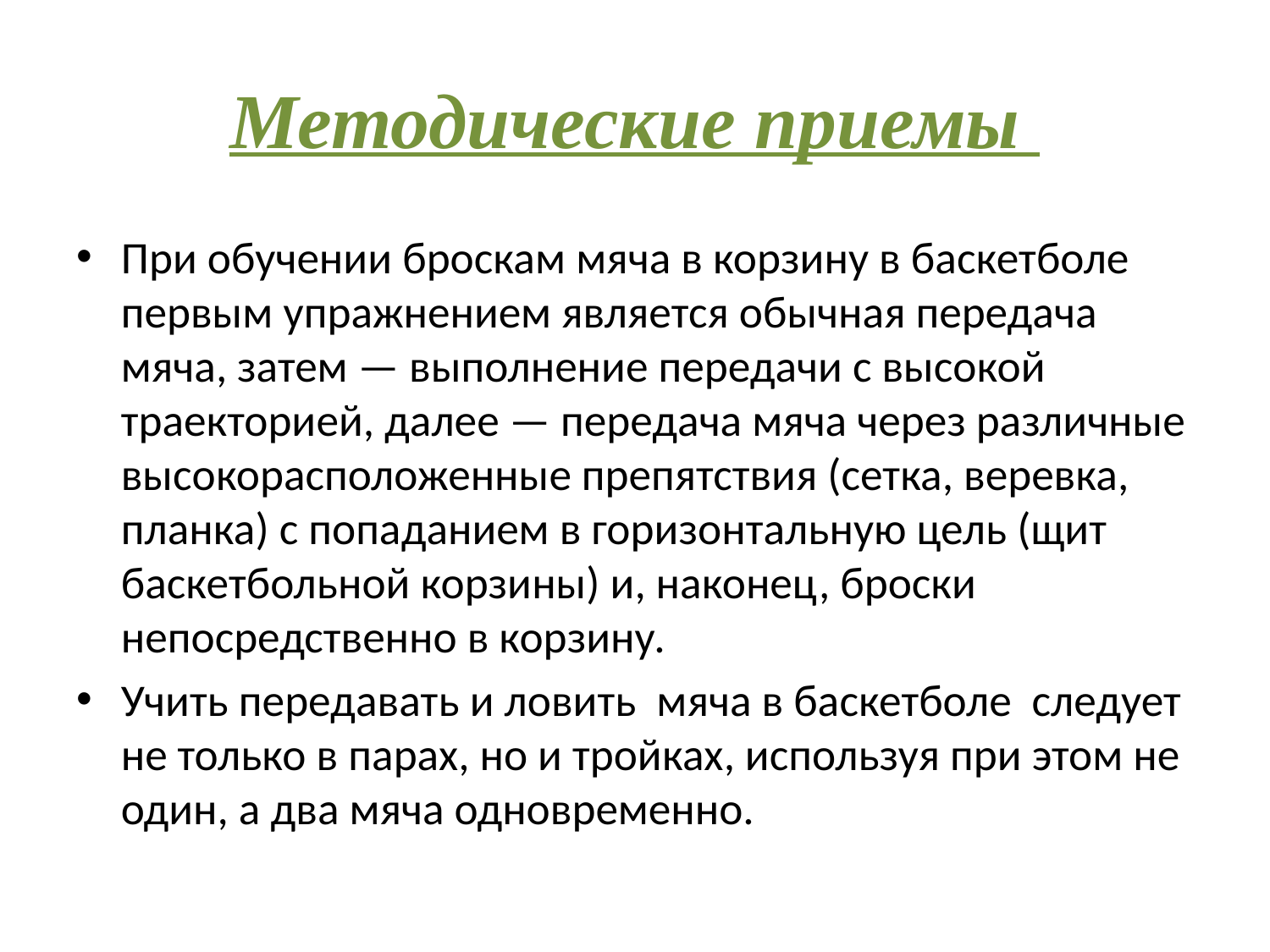

# Методические приемы
При обучении броскам мяча в корзину в баскетболе первым упражнением является обычная передача мяча, затем — выполнение передачи с высокой траекторией, далее — передача мяча через различные высокорасположенные препятствия (сетка, веревка, планка) с попаданием в горизонтальную цель (щит баскетбольной корзины) и, наконец, броски непосредственно в корзину.
Учить передавать и ловить  мяча в баскетболе  следует не только в парах, но и тройках, используя при этом не один, а два мяча одновременно.